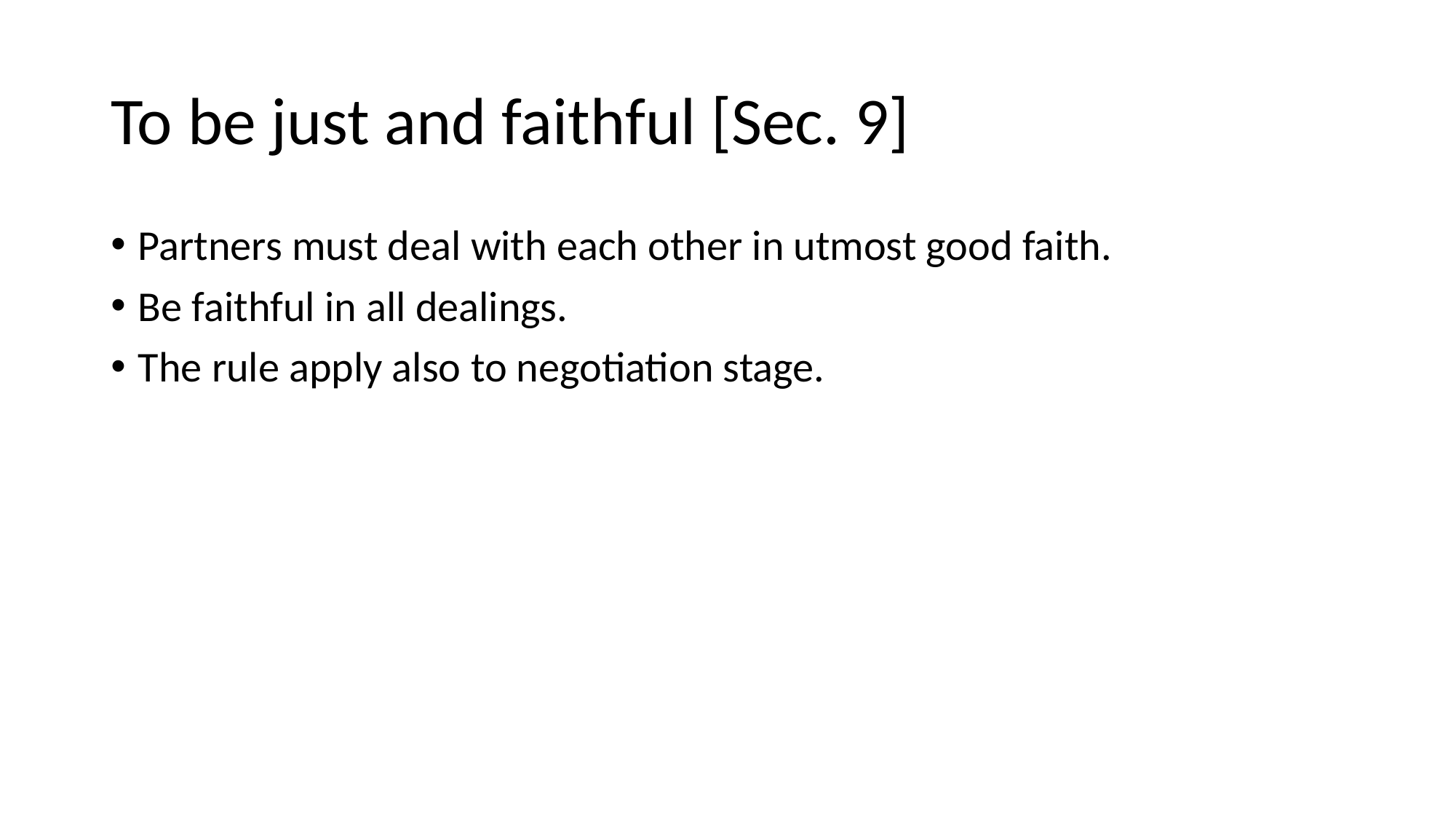

# To be just and faithful [Sec. 9]
Partners must deal with each other in utmost good faith.
Be faithful in all dealings.
The rule apply also to negotiation stage.